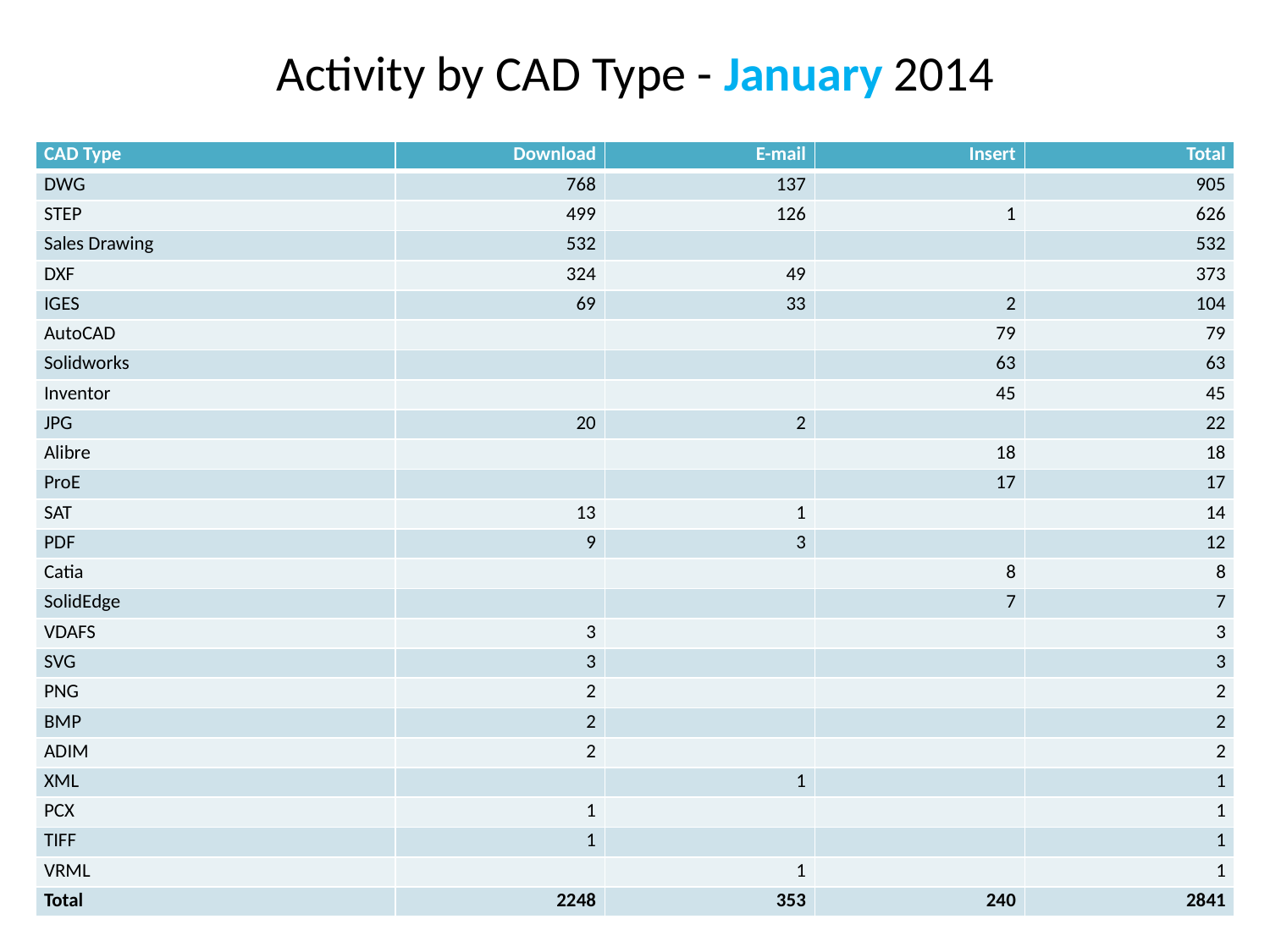

Activity by CAD Type - January 2014
| CAD Type | Download | E-mail | Insert | Total |
| --- | --- | --- | --- | --- |
| DWG | 768 | 137 |  | 905 |
| STEP | 499 | 126 | 1 | 626 |
| Sales Drawing | 532 |  |  | 532 |
| DXF | 324 | 49 |  | 373 |
| IGES | 69 | 33 | 2 | 104 |
| AutoCAD |  |  | 79 | 79 |
| Solidworks |  |  | 63 | 63 |
| Inventor |  |  | 45 | 45 |
| JPG | 20 | 2 |  | 22 |
| Alibre |  |  | 18 | 18 |
| ProE |  |  | 17 | 17 |
| SAT | 13 | 1 |  | 14 |
| PDF | 9 | 3 |  | 12 |
| Catia |  |  | 8 | 8 |
| SolidEdge |  |  | 7 | 7 |
| VDAFS | 3 |  |  | 3 |
| SVG | 3 |  |  | 3 |
| PNG | 2 |  |  | 2 |
| BMP | 2 |  |  | 2 |
| ADIM | 2 |  |  | 2 |
| XML |  | 1 |  | 1 |
| PCX | 1 |  |  | 1 |
| TIFF | 1 |  |  | 1 |
| VRML |  | 1 |  | 1 |
| Total | 2248 | 353 | 240 | 2841 |